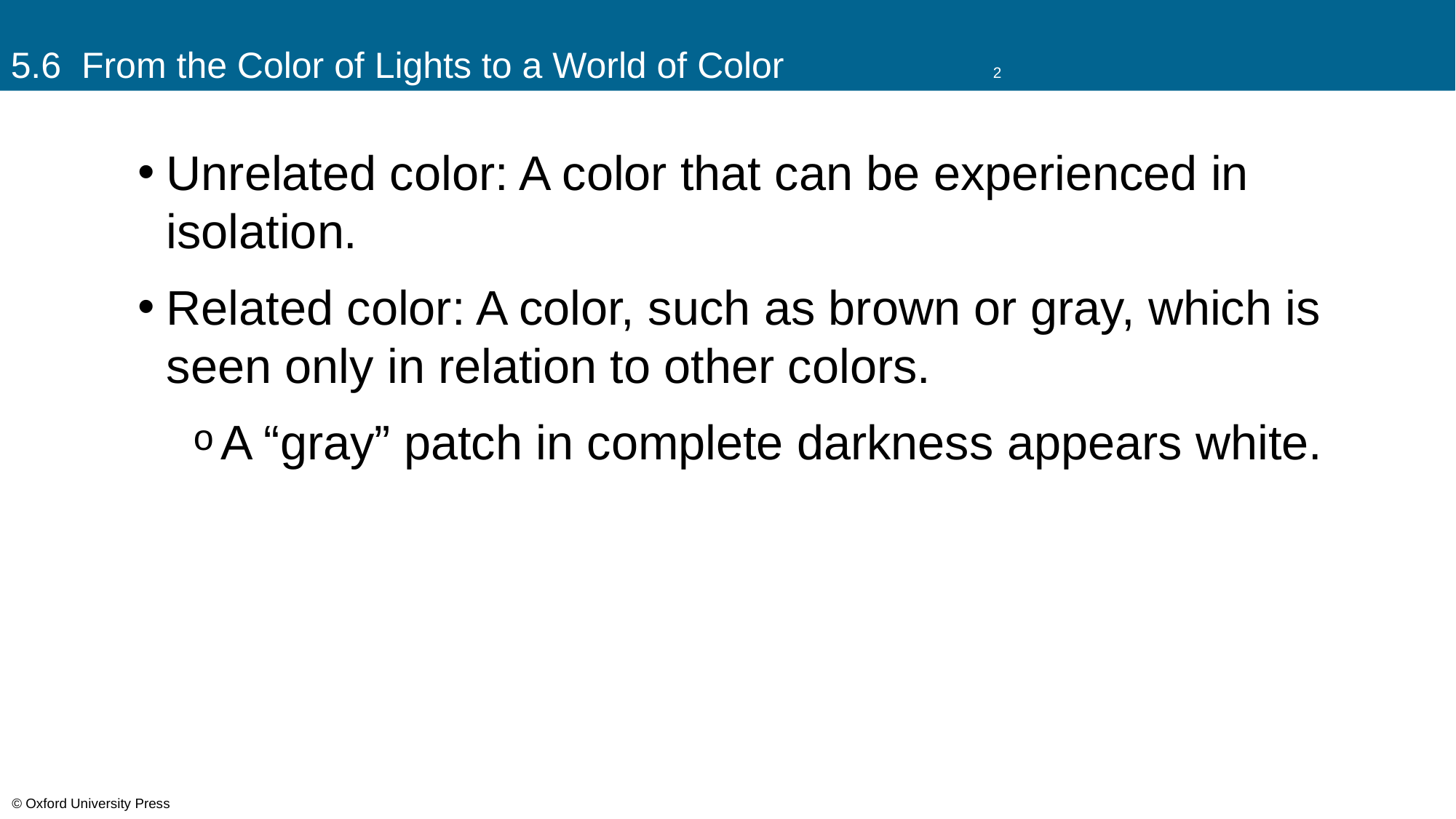

# 5.6  From the Color of Lights to a World of Color		2
Unrelated color: A color that can be experienced in isolation.
Related color: A color, such as brown or gray, which is seen only in relation to other colors.
A “gray” patch in complete darkness appears white.